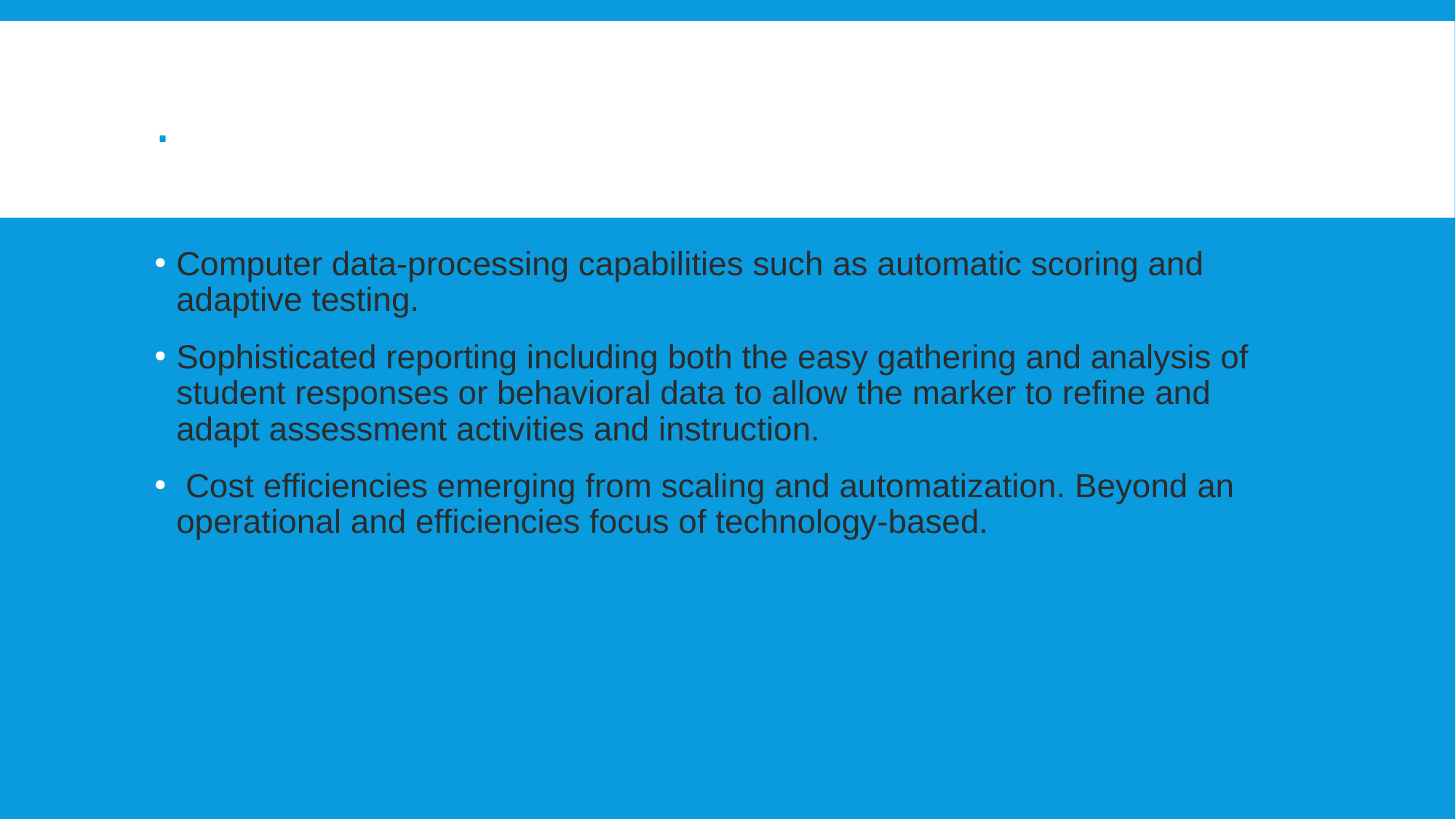

# .
Computer data-processing capabilities such as automatic scoring and adaptive testing.
Sophisticated reporting including both the easy gathering and analysis of student responses or behavioral data to allow the marker to refine and adapt assessment activities and instruction.
 Cost efficiencies emerging from scaling and automatization. Beyond an operational and efficiencies focus of technology-based.